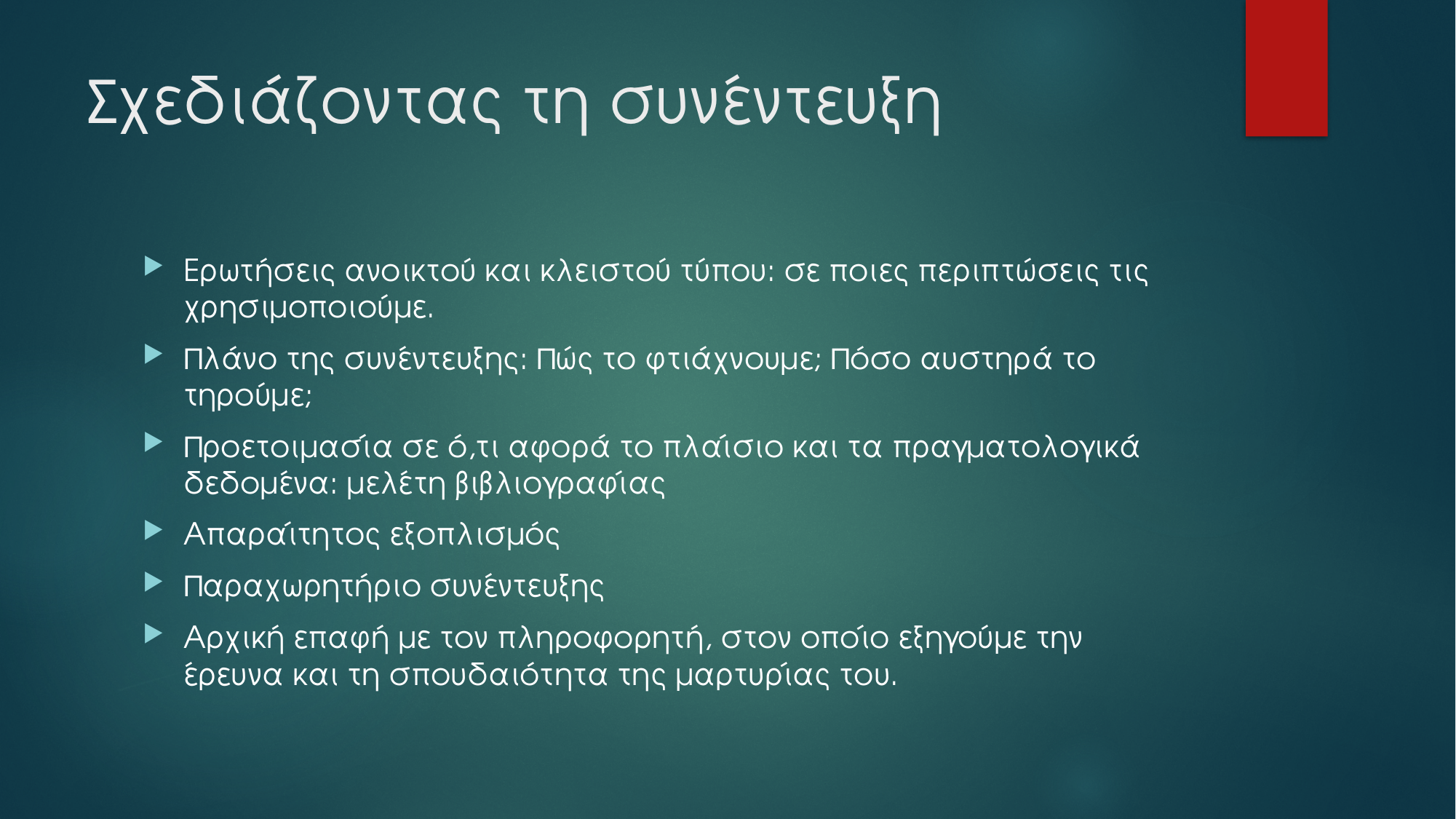

# Σχεδιάζοντας τη συνέντευξη
Ερωτήσεις ανοικτού και κλειστού τύπου: σε ποιες περιπτώσεις τις χρησιμοποιούμε.
Πλάνο της συνέντευξης: Πώς το φτιάχνουμε; Πόσο αυστηρά το τηρούμε;
Προετοιμασία σε ό,τι αφορά το πλαίσιο και τα πραγματολογικά δεδομένα: μελέτη βιβλιογραφίας
Απαραίτητος εξοπλισμός
Παραχωρητήριο συνέντευξης
Αρχική επαφή με τον πληροφορητή, στον οποίο εξηγούμε την έρευνα και τη σπουδαιότητα της μαρτυρίας του.